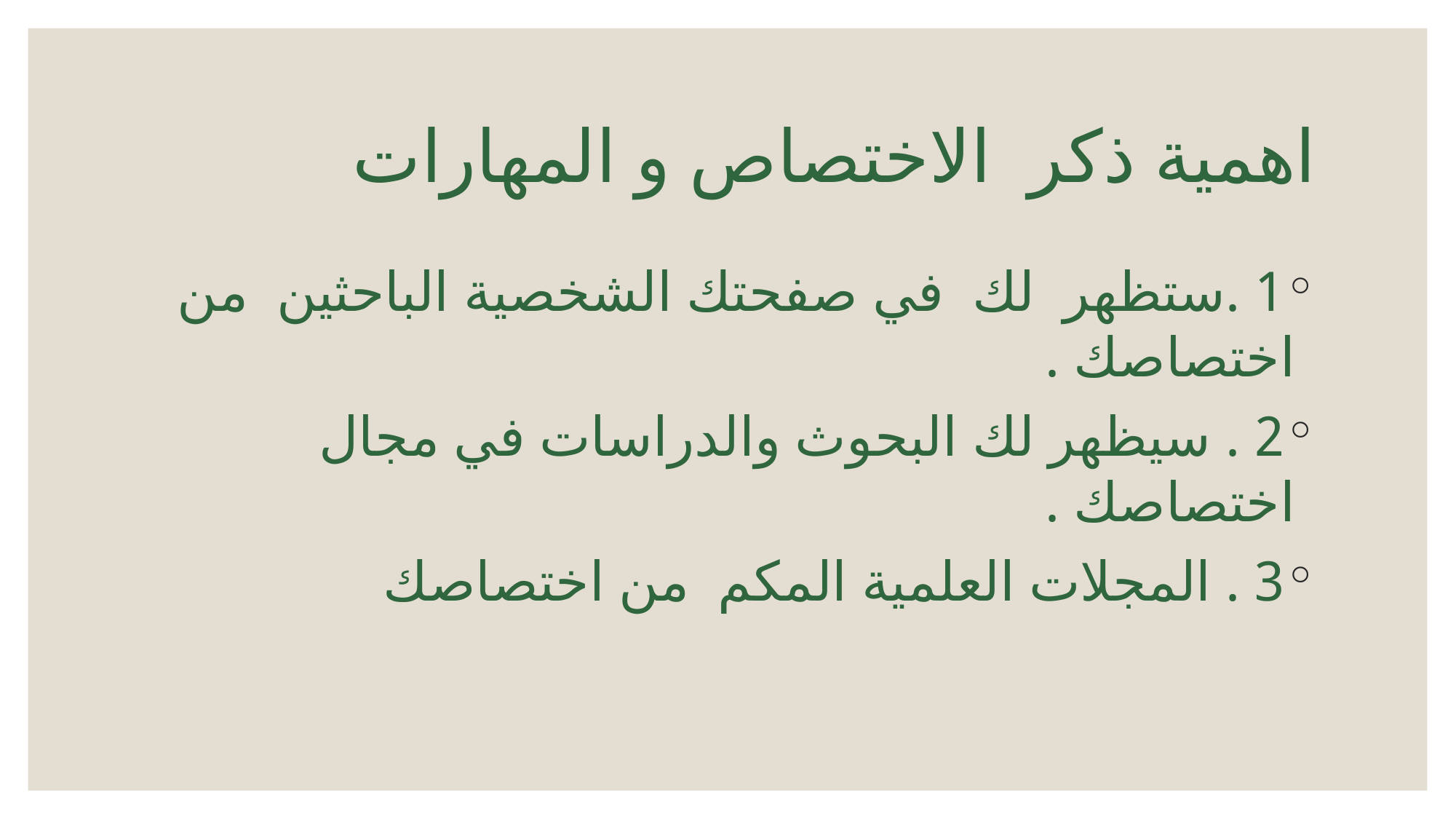

# اهمية ذكر  الاختصاص و المهارات
1 .ستظهر  لك  في صفحتك الشخصية الباحثين  من اختصاصك .
2 . سيظهر لك البحوث والدراسات في مجال اختصاصك .
3 . المجلات العلمية المكم  من اختصاصك